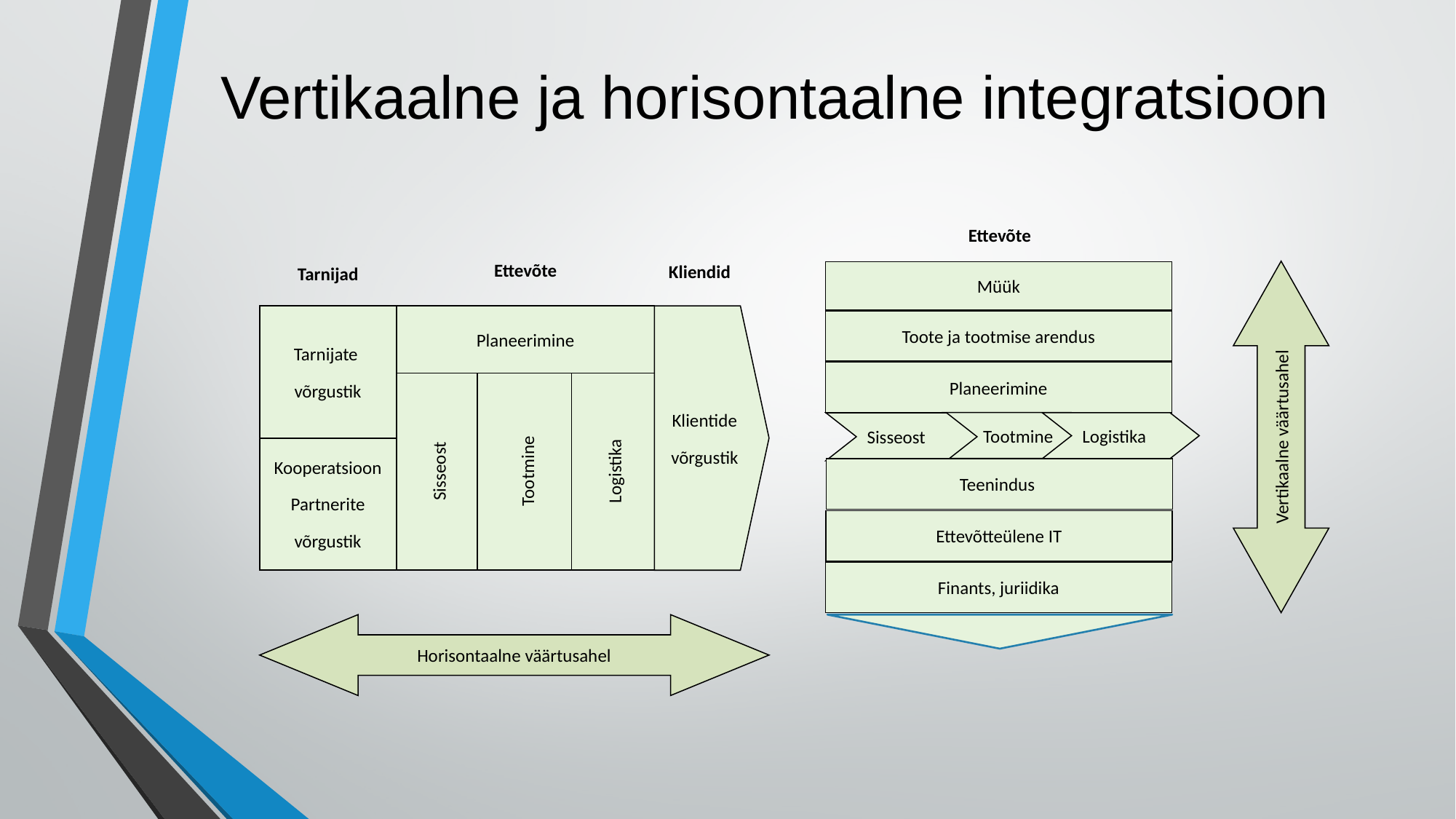

Vertikaalne ja horisontaalne integratsioon
Ettevõte
Ettevõte
Kliendid
Tarnijad
Müük
Planeerimine
Klientide
võrgustik
Tarnijate
võrgustik
Toote ja tootmise arendus
Planeerimine
Sisseost
Tootmine
Logistika
Vertikaalne väärtusahel
Tootmine
Sisseost
Logistika
Kooperatsioon
Partnerite
võrgustik
Teenindus
Ettevõtteülene IT
Finants, juriidika

Horisontaalne väärtusahel